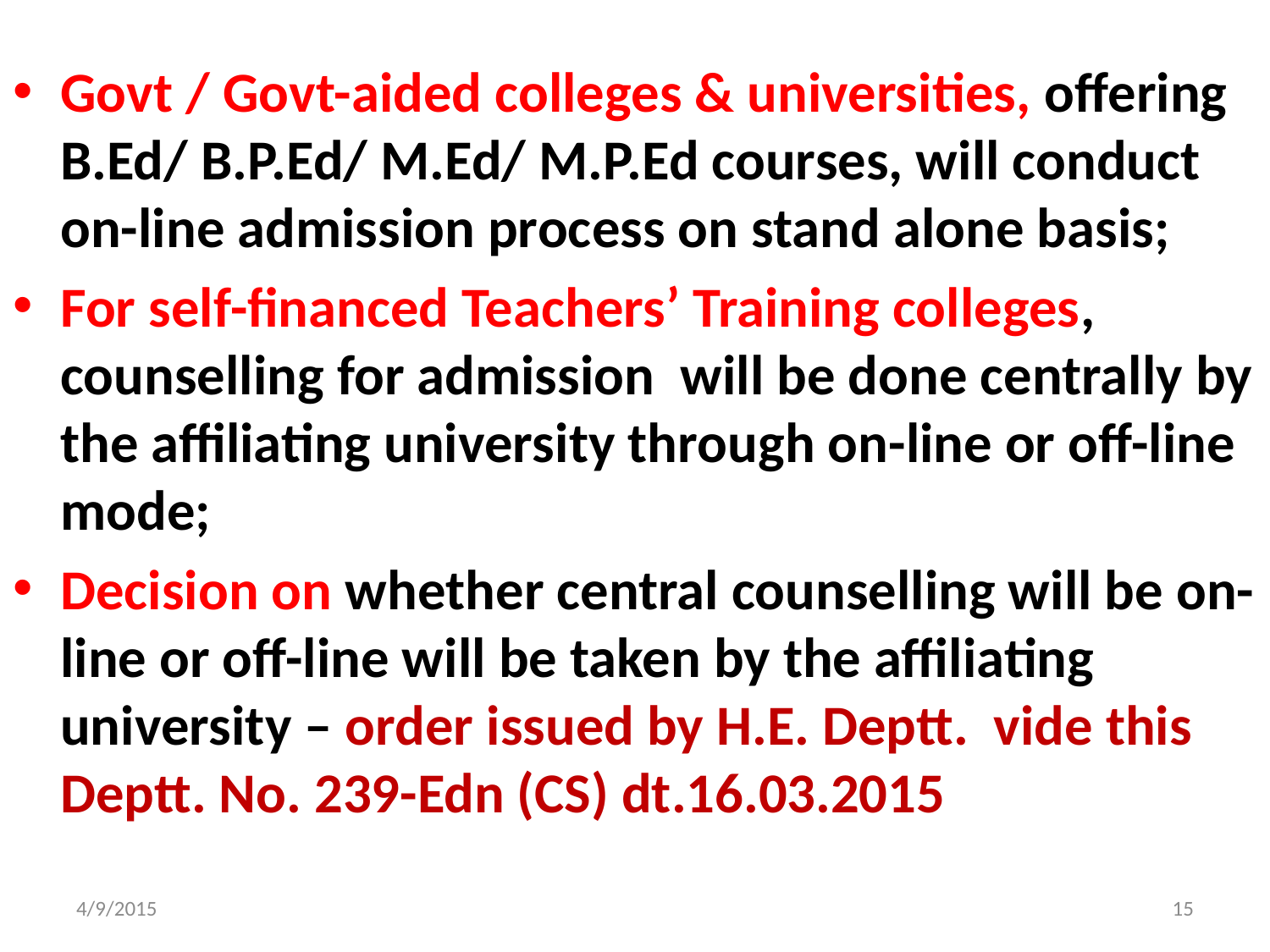

Govt / Govt-aided colleges & universities, offering B.Ed/ B.P.Ed/ M.Ed/ M.P.Ed courses, will conduct on-line admission process on stand alone basis;
For self-financed Teachers’ Training colleges, counselling for admission  will be done centrally by the affiliating university through on-line or off-line mode;
Decision on whether central counselling will be on-line or off-line will be taken by the affiliating university – order issued by H.E. Deptt.  vide this Deptt. No. 239-Edn (CS) dt.16.03.2015
4/9/2015
15